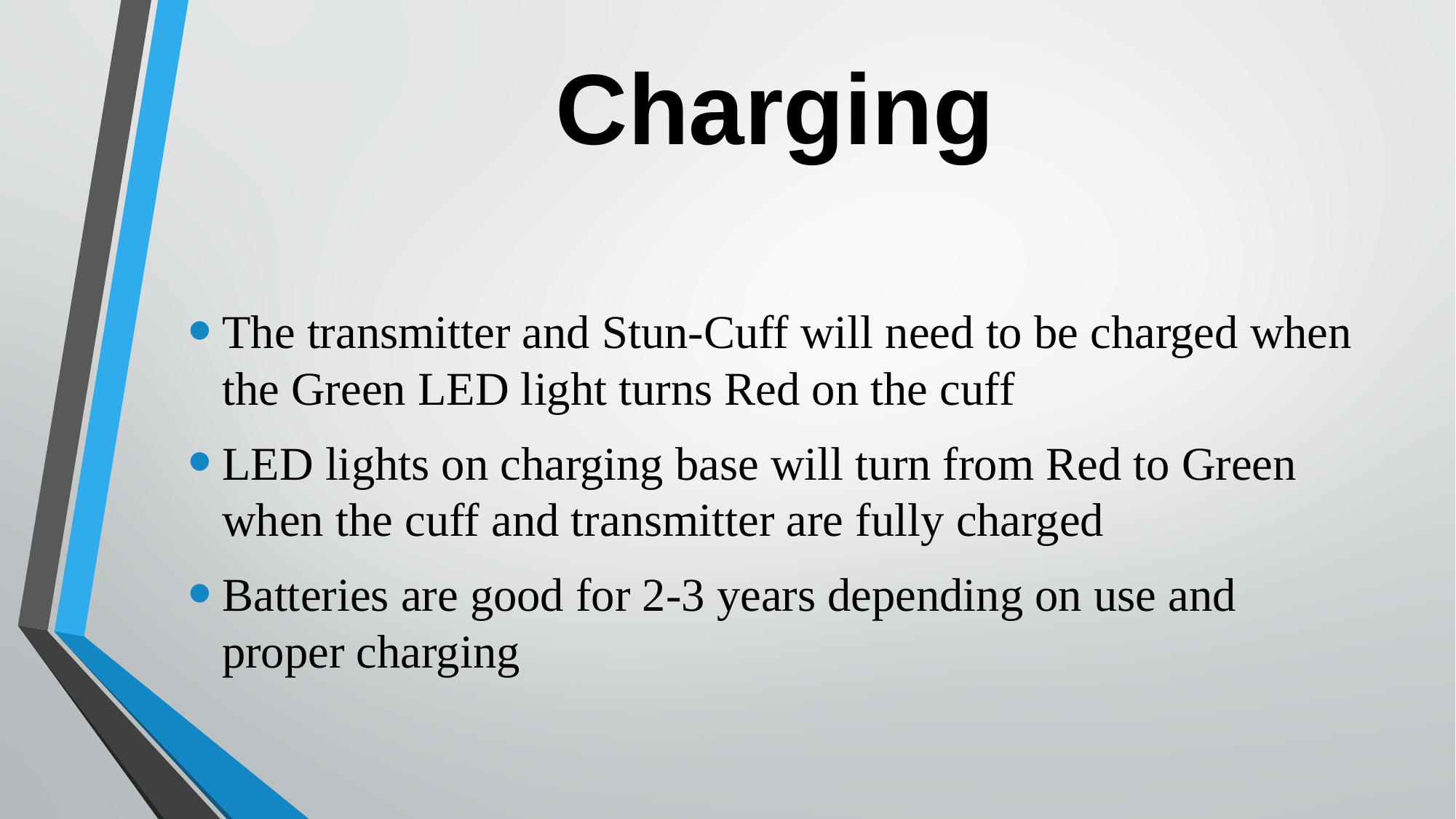

# Charging
The transmitter and Stun-Cuff will need to be charged when the Green LED light turns Red on the cuff
LED lights on charging base will turn from Red to Green when the cuff and transmitter are fully charged
Batteries are good for 2-3 years depending on use and proper charging